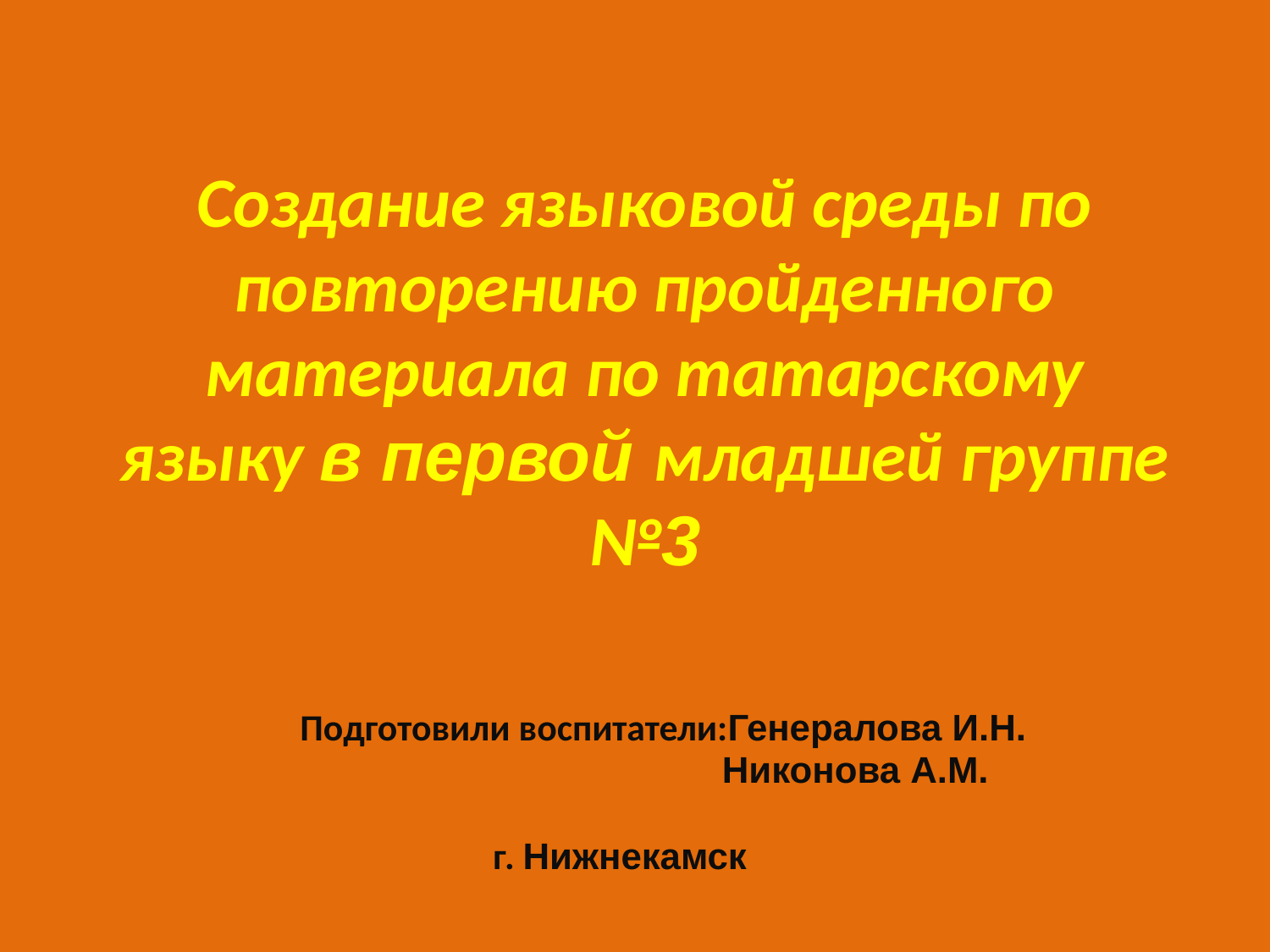

# Создание языковой среды по повторению пройденного материала по татарскому языку в первой младшей группе №3
                               Подготовили воспитатели:Генералова И.Н.
                                                                  Никонова А.М.

г. Нижнекамск